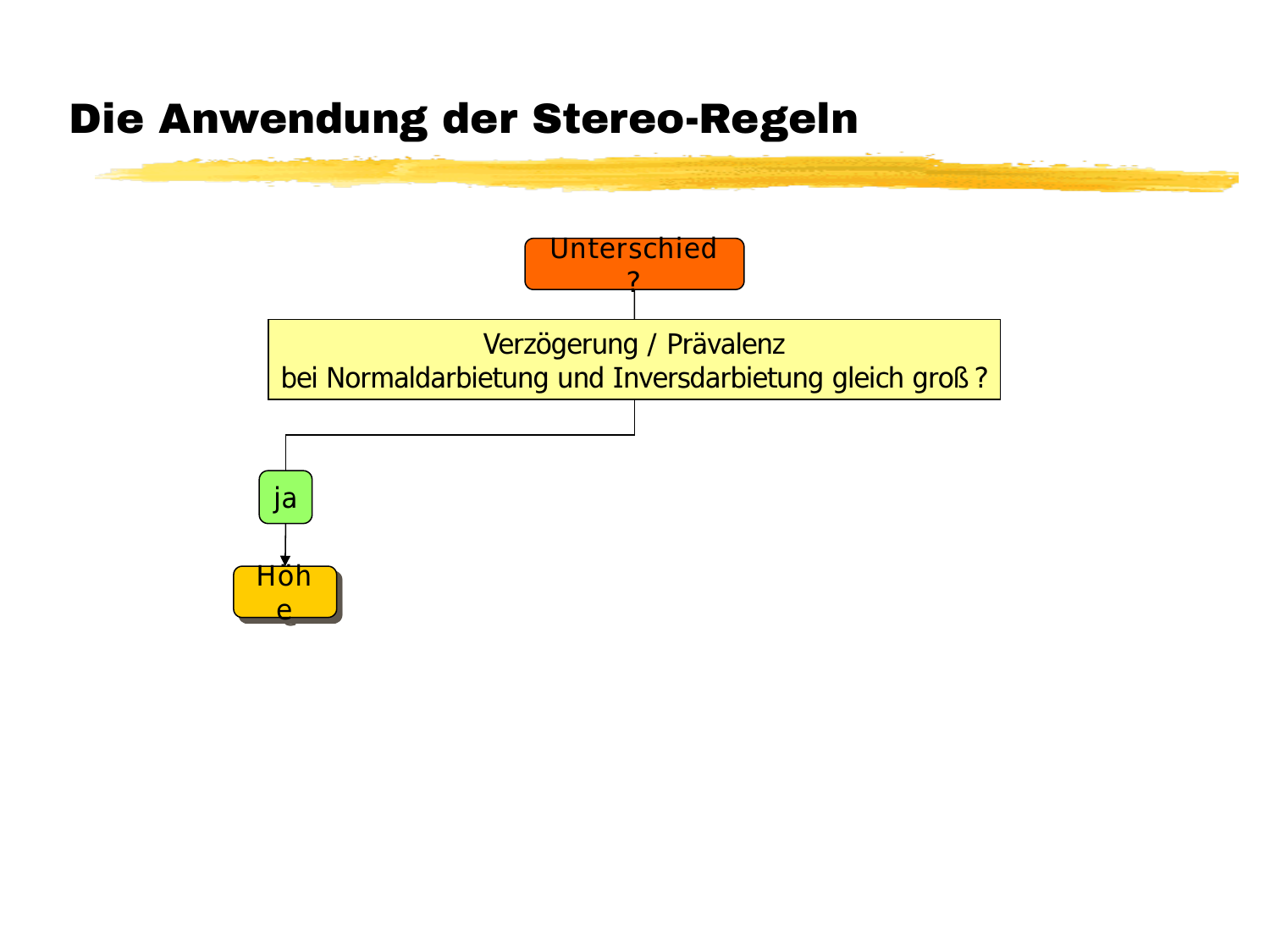

# Die Anwendung der Stereo-Regeln
Unterschied ?
Verzögerung / Prävalenz
bei Normaldarbietung und Inversdarbietung gleich groß ?
ja
Höhe